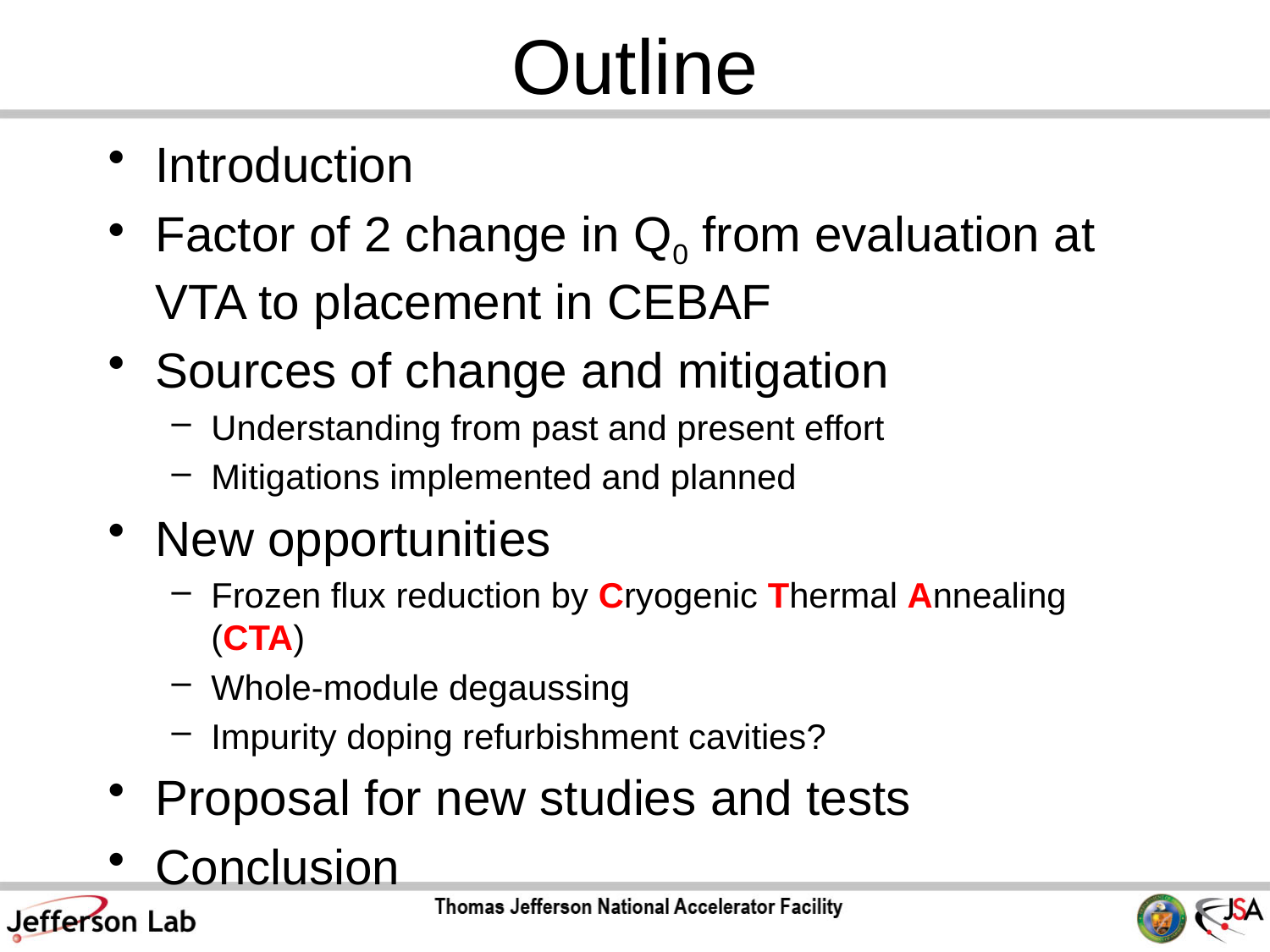

# Outline
Introduction
Factor of 2 change in Q0 from evaluation at VTA to placement in CEBAF
Sources of change and mitigation
Understanding from past and present effort
Mitigations implemented and planned
New opportunities
Frozen flux reduction by Cryogenic Thermal Annealing (CTA)
Whole-module degaussing
Impurity doping refurbishment cavities?
Proposal for new studies and tests
Conclusion